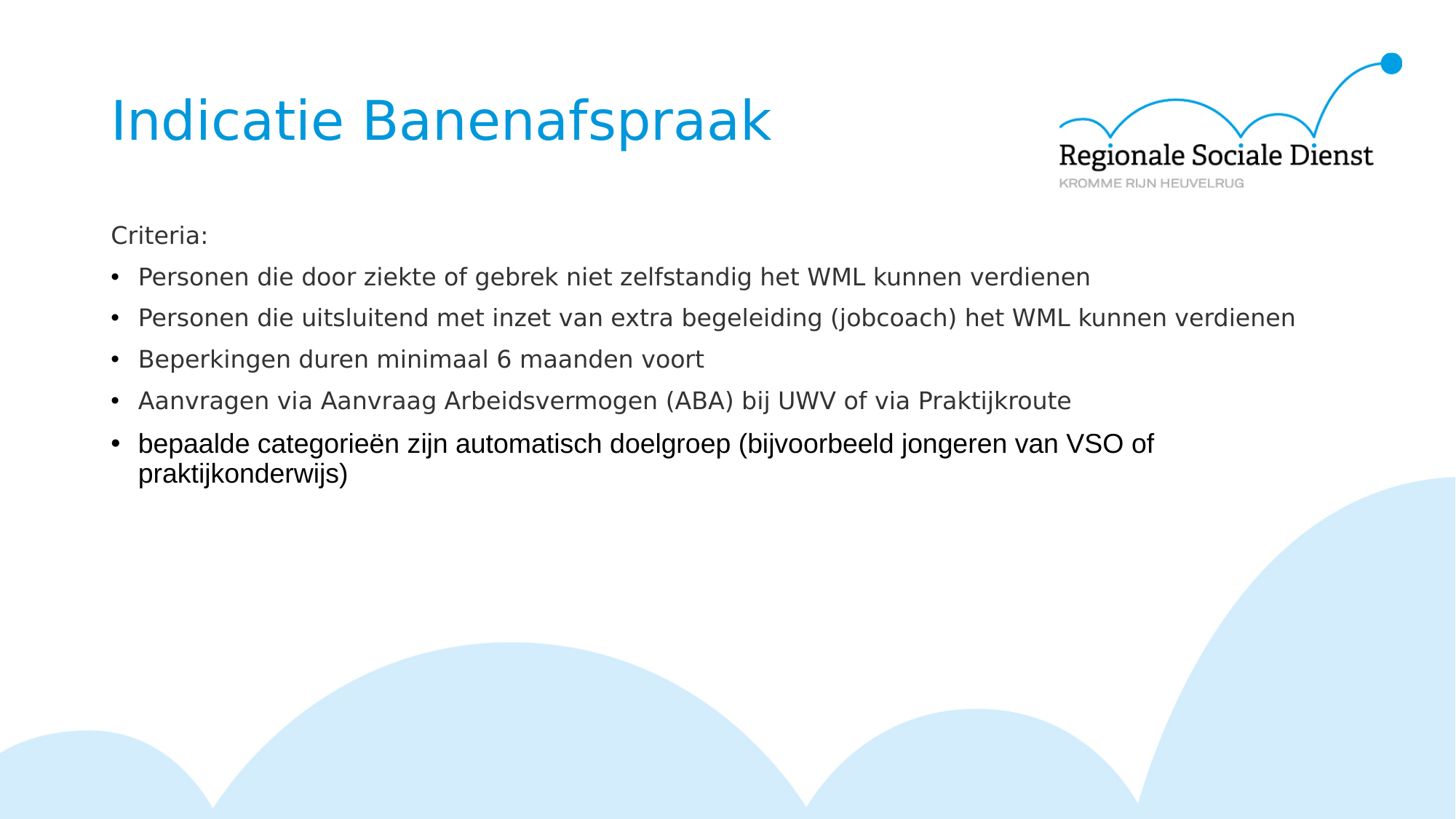

# Indicatie Banenafspraak
Criteria:
Personen die door ziekte of gebrek niet zelfstandig het WML kunnen verdienen
Personen die uitsluitend met inzet van extra begeleiding (jobcoach) het WML kunnen verdienen
Beperkingen duren minimaal 6 maanden voort
Aanvragen via Aanvraag Arbeidsvermogen (ABA) bij UWV of via Praktijkroute
bepaalde categorieën zijn automatisch doelgroep (bijvoorbeeld jongeren van VSO of praktijkonderwijs)